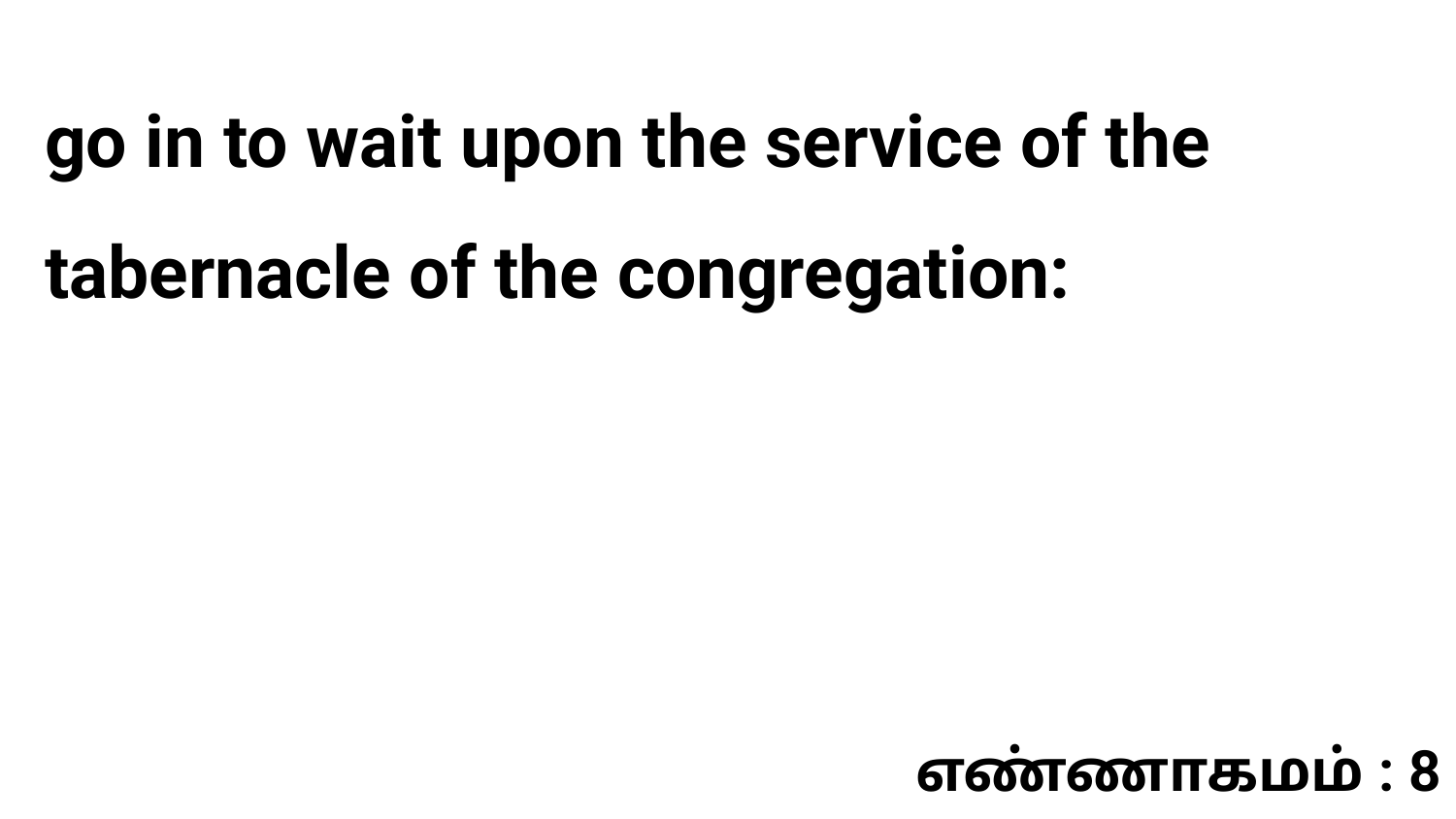

go in to wait upon the service of the tabernacle of the congregation:
எண்ணாகமம் : 8